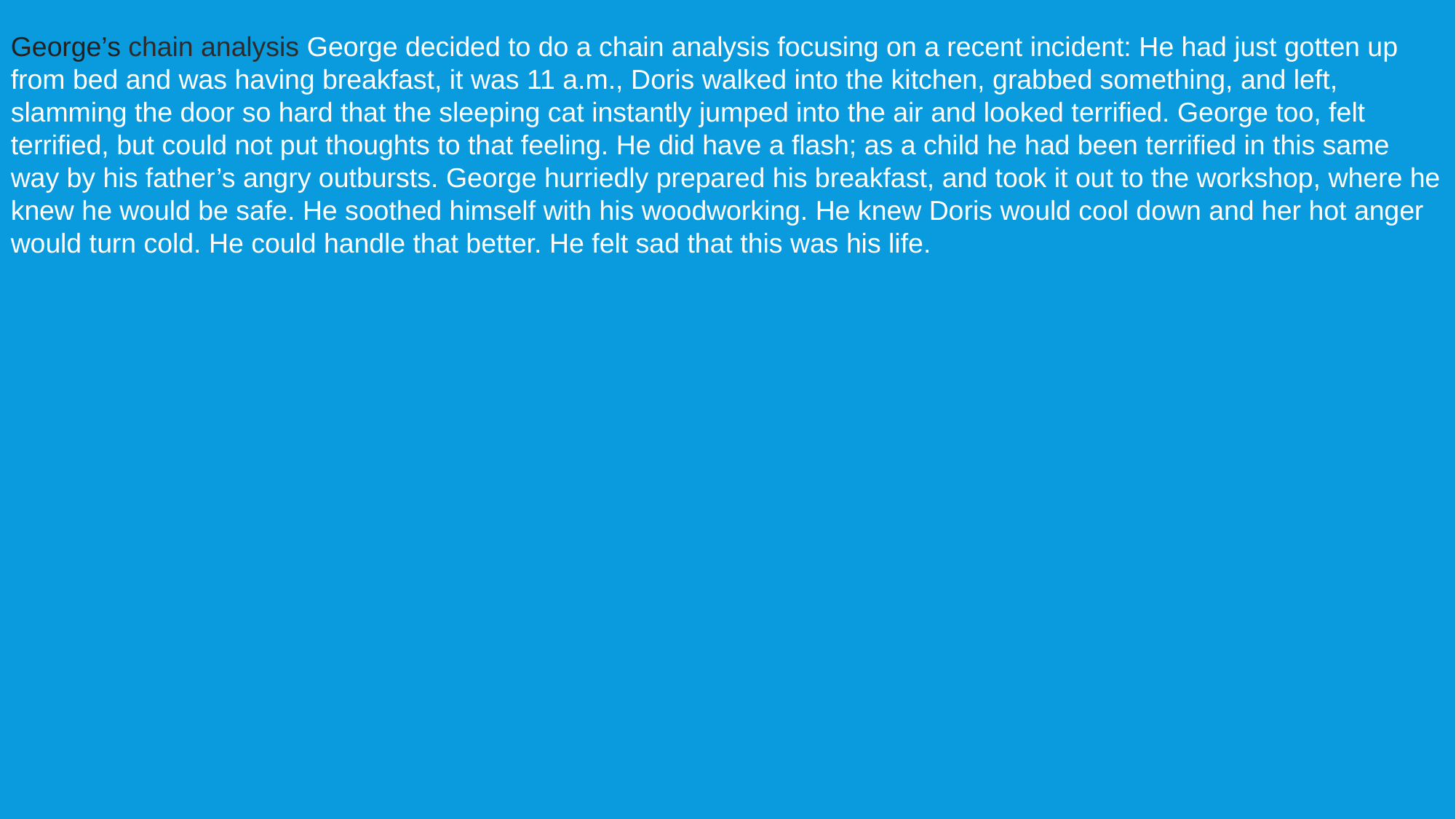

George’s chain analysis George decided to do a chain analysis focusing on a recent incident: He had just gotten up from bed and was having breakfast, it was 11 a.m., Doris walked into the kitchen, grabbed something, and left, slamming the door so hard that the sleeping cat instantly jumped into the air and looked terrified. George too, felt terrified, but could not put thoughts to that feeling. He did have a flash; as a child he had been terrified in this same way by his father’s angry outbursts. George hurriedly prepared his breakfast, and took it out to the workshop, where he knew he would be safe. He soothed himself with his woodworking. He knew Doris would cool down and her hot anger would turn cold. He could handle that better. He felt sad that this was his life.